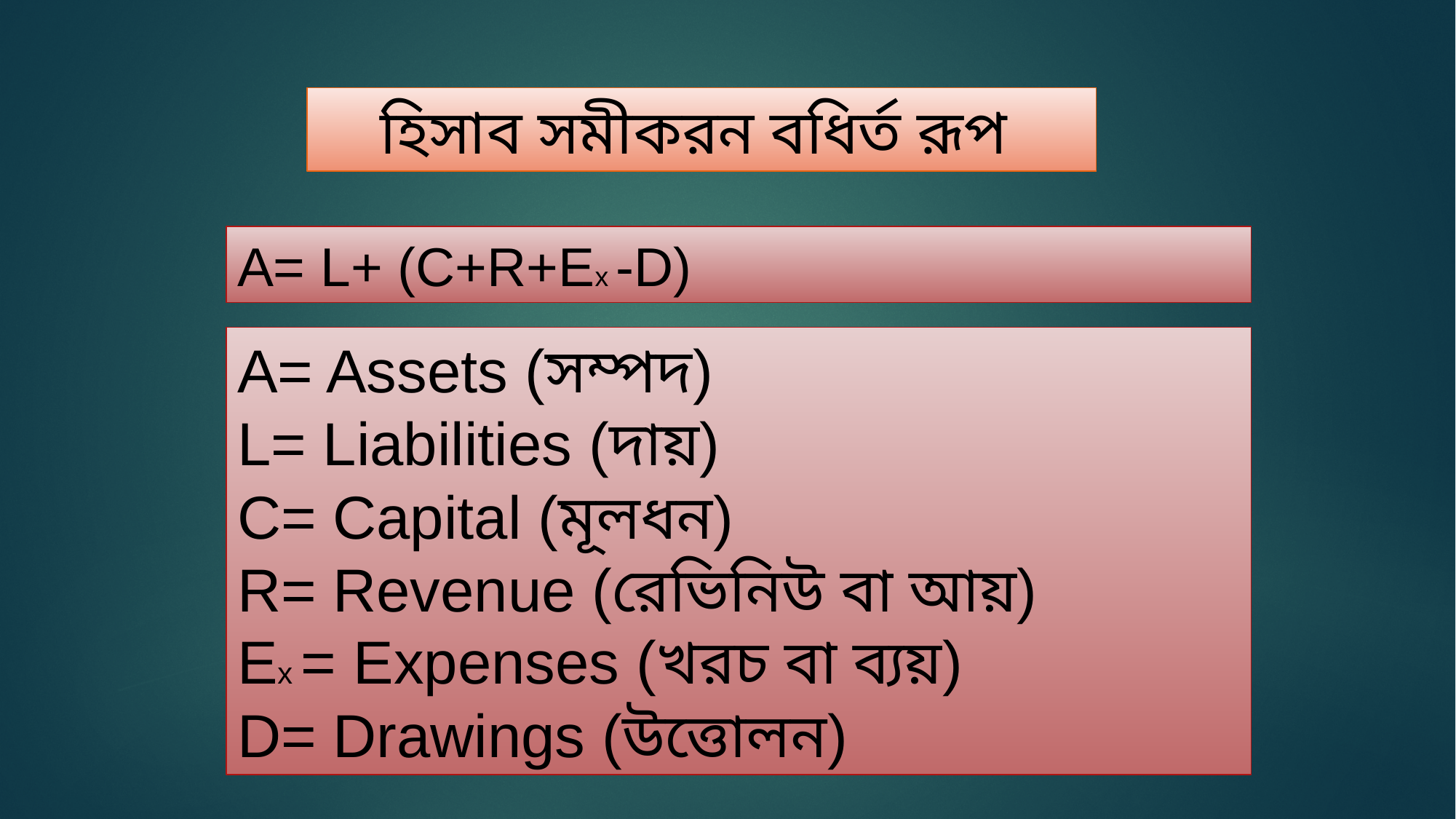

হিসাব সমীকরন বধির্ত রূপ
A= L+ (C+R+Ex -D)
A= Assets (সম্পদ)
L= Liabilities (দায়)
C= Capital (মূলধন)
R= Revenue (রেভিনিউ বা আয়)
Ex = Expenses (খরচ বা ব্যয়)
D= Drawings (উত্তোলন)